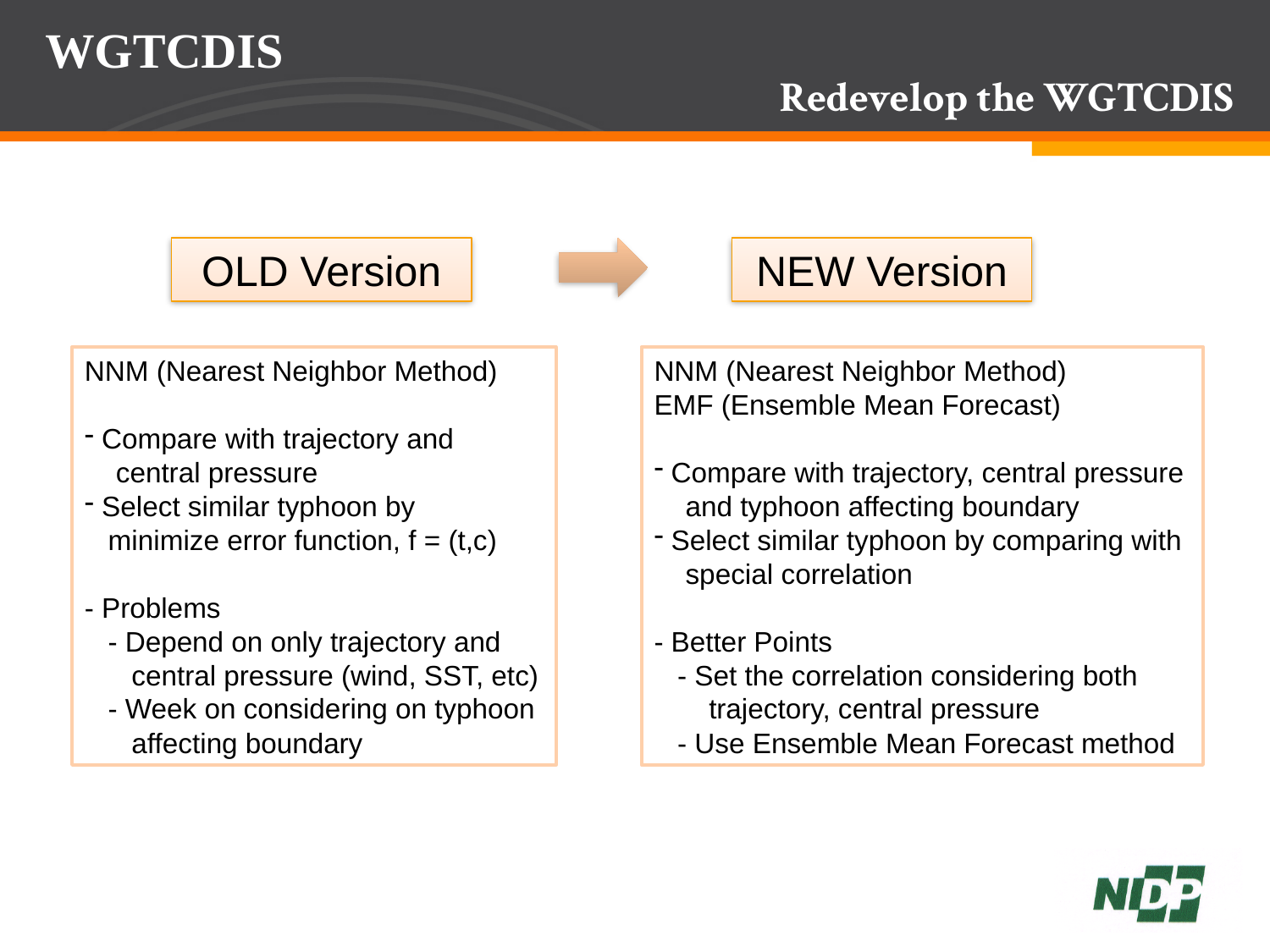

WGTCDIS
Redevelop the WGTCDIS
OLD Version

NEW Version
NNM (Nearest Neighbor Method)

 Compare with trajectory and
    central pressure
 Select similar typhoon by
   minimize error function, f = (t,c)

- Problems
   - Depend on only trajectory and
      central pressure (wind, SST, etc)
   - Week on considering on typhoon
      affecting boundary
NNM (Nearest Neighbor Method)
EMF (Ensemble Mean Forecast)

 Compare with trajectory, central pressure
    and typhoon affecting boundary
 Select similar typhoon by comparing with
    special correlation

- Better Points
   - Set the correlation considering both
       trajectory, central pressure
   - Use Ensemble Mean Forecast method